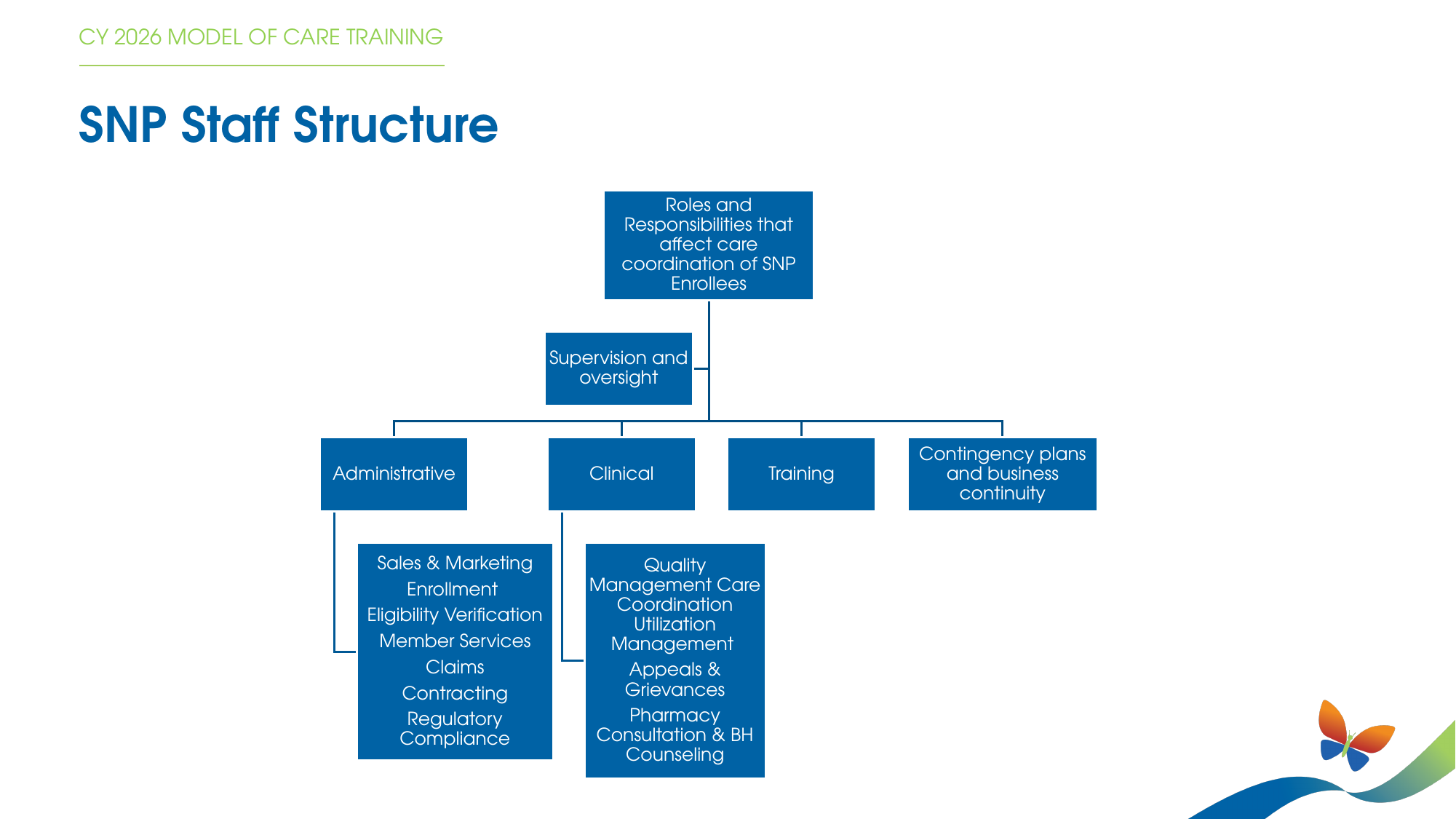

CY 2026 MODEL OF CARE TRAINING
SNP Staff Structure

Roles and Responsibilities that affect care coordination of SNP Enrollees
Administrative
Sales & Marketing
Enrollment
Eligibility Verification
Member Services
Claims
Contracting
Regulatory Compliance
Clinical
Quality Management Care Coordination Utilization Management
Appeals & Grievances
Pharmacy Consultation & BH Counseling
Training
Contingency plans and business continuity
Supervision and oversight